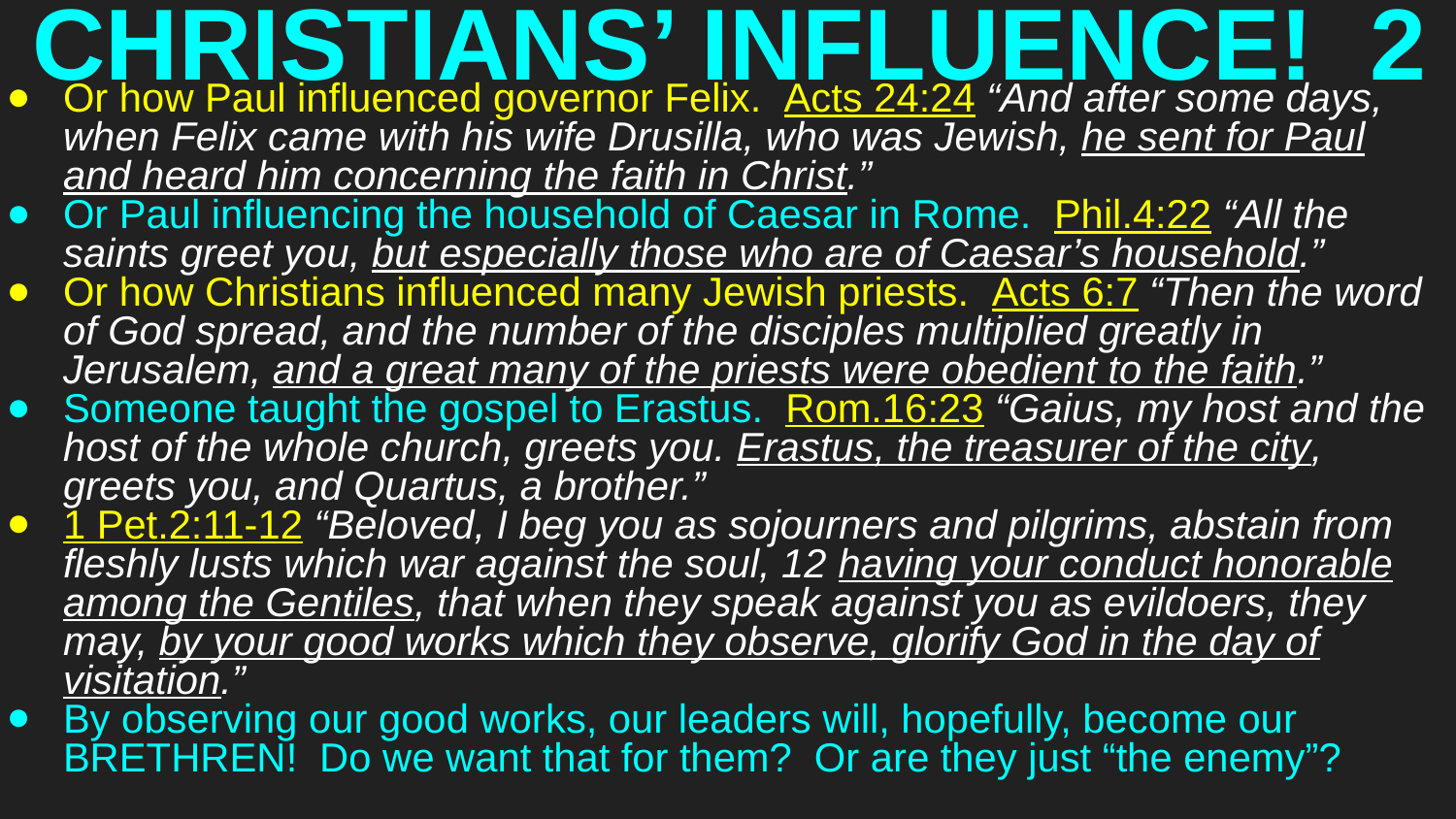

# CHRISTIANS’ INFLUENCE!  2
Or how Paul influenced governor Felix.  Acts 24:24 “And after some days, when Felix came with his wife Drusilla, who was Jewish, he sent for Paul and heard him concerning the faith in Christ.”
Or Paul influencing the household of Caesar in Rome.  Phil.4:22 “All the saints greet you, but especially those who are of Caesar’s household.”
Or how Christians influenced many Jewish priests.  Acts 6:7 “Then the word of God spread, and the number of the disciples multiplied greatly in Jerusalem, and a great many of the priests were obedient to the faith.”
Someone taught the gospel to Erastus.  Rom.16:23 “Gaius, my host and the host of the whole church, greets you. Erastus, the treasurer of the city, greets you, and Quartus, a brother.”
1 Pet.2:11-12 “Beloved, I beg you as sojourners and pilgrims, abstain from fleshly lusts which war against the soul, 12 having your conduct honorable among the Gentiles, that when they speak against you as evildoers, they may, by your good works which they observe, glorify God in the day of visitation.”
By observing our good works, our leaders will, hopefully, become our BRETHREN!  Do we want that for them?  Or are they just “the enemy”?